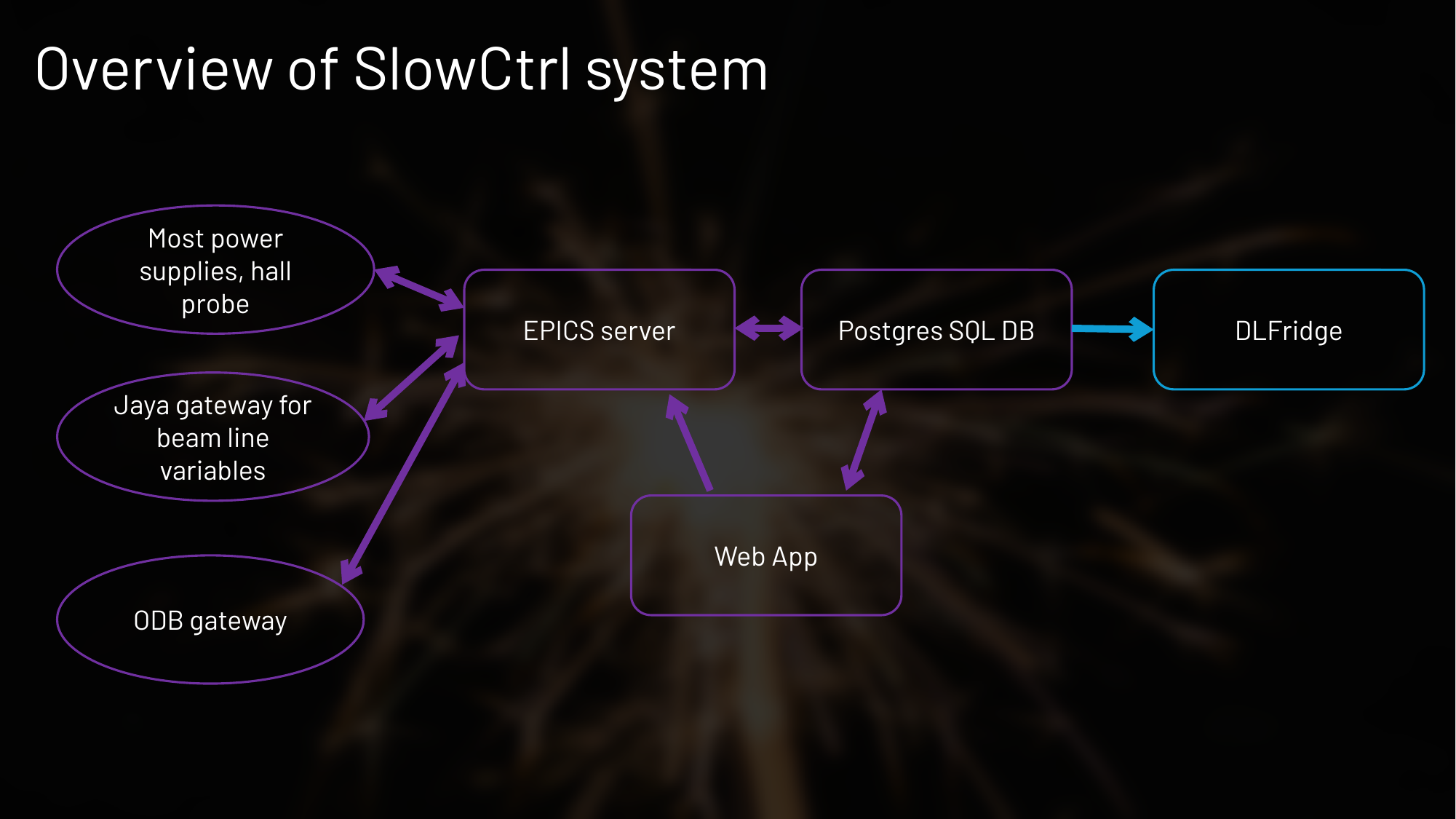

Overview of SlowCtrl system
Most power supplies, hall probe
EPICS server
Postgres SQL DB
DLFridge
Jaya gateway for beam line variables
Web App
ODB gateway